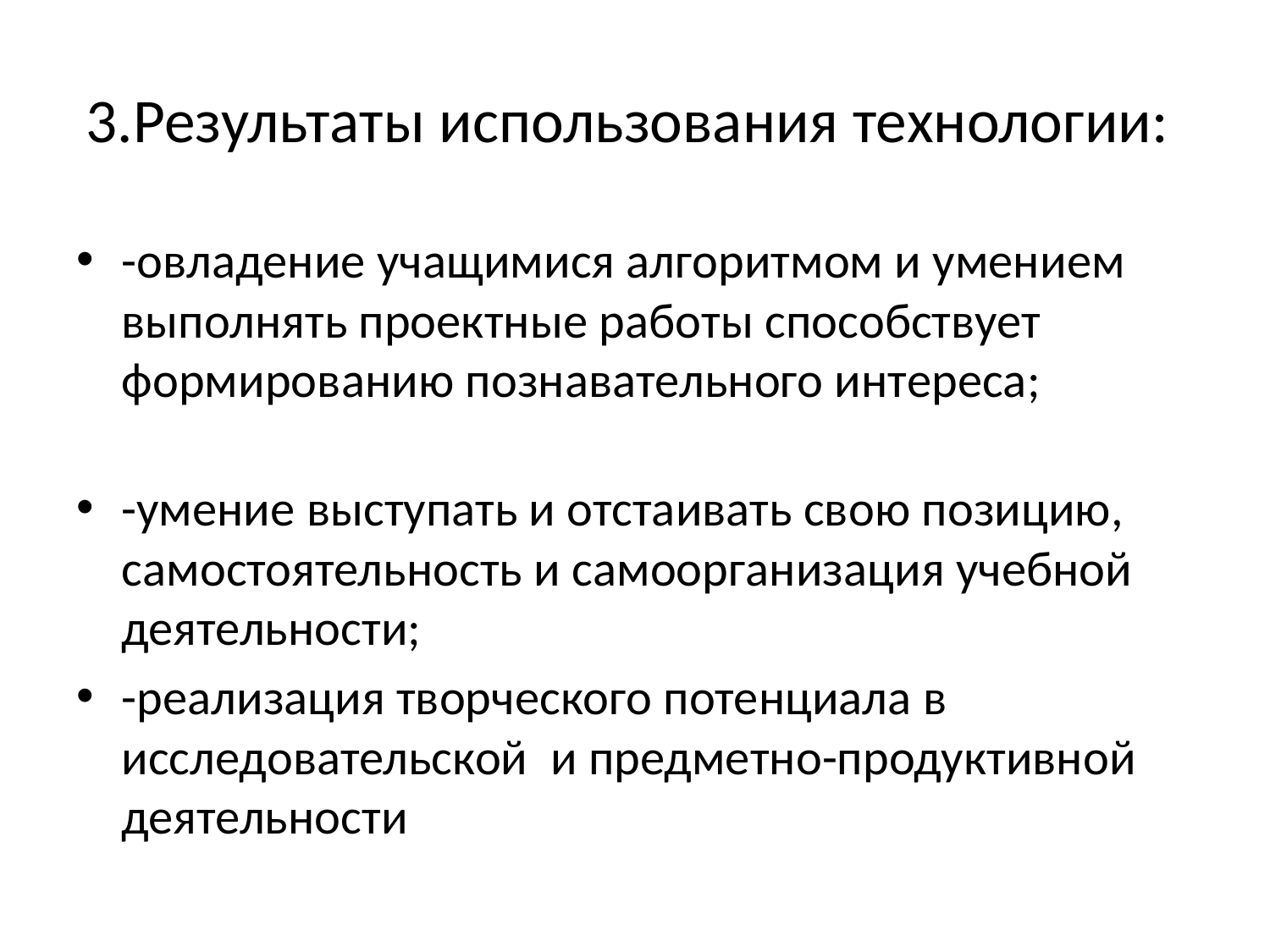

# 3.Результаты использования технологии:
-овладение учащимися алгоритмом и умением выполнять проектные работы способствует  формированию познавательного интереса;
-умение выступать и отстаивать свою позицию, самостоятельность и самоорганизация учебной деятельности;
-реализация творческого потенциала в исследовательской  и предметно-продуктивной деятельности